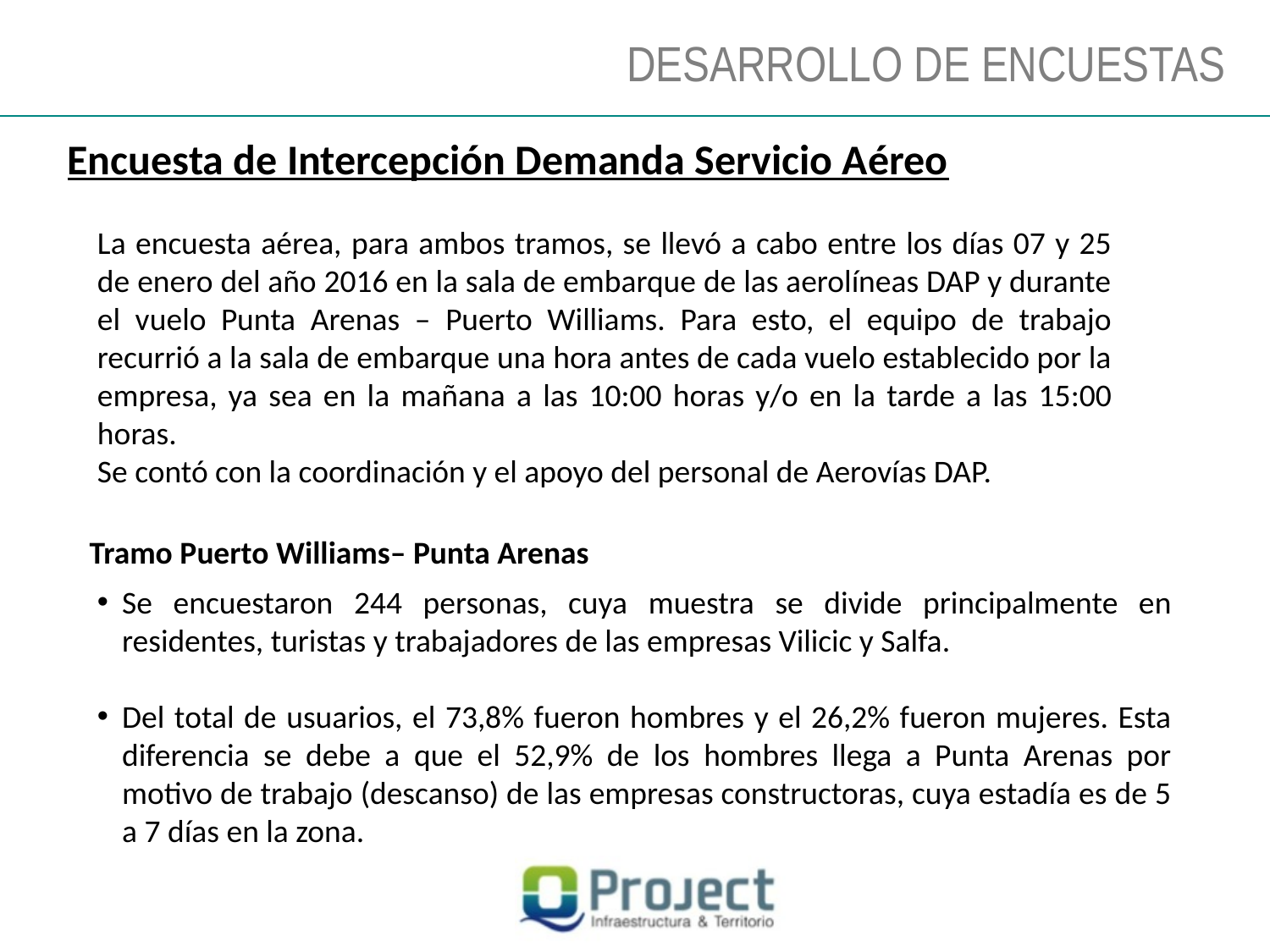

DESARROLLO DE ENCUESTAS
Encuesta de Intercepción Demanda Servicio Aéreo

La encuesta aérea, para ambos tramos, se llevó a cabo entre los días 07 y 25 de enero del año 2016 en la sala de embarque de las aerolíneas DAP y durante el vuelo Punta Arenas – Puerto Williams. Para esto, el equipo de trabajo recurrió a la sala de embarque una hora antes de cada vuelo establecido por la empresa, ya sea en la mañana a las 10:00 horas y/o en la tarde a las 15:00 horas.
Se contó con la coordinación y el apoyo del personal de Aerovías DAP.

Tramo Puerto Williams– Punta Arenas
Se encuestaron 244 personas, cuya muestra se divide principalmente en residentes, turistas y trabajadores de las empresas Vilicic y Salfa.

Del total de usuarios, el 73,8% fueron hombres y el 26,2% fueron mujeres. Esta diferencia se debe a que el 52,9% de los hombres llega a Punta Arenas por motivo de trabajo (descanso) de las empresas constructoras, cuya estadía es de 5 a 7 días en la zona.